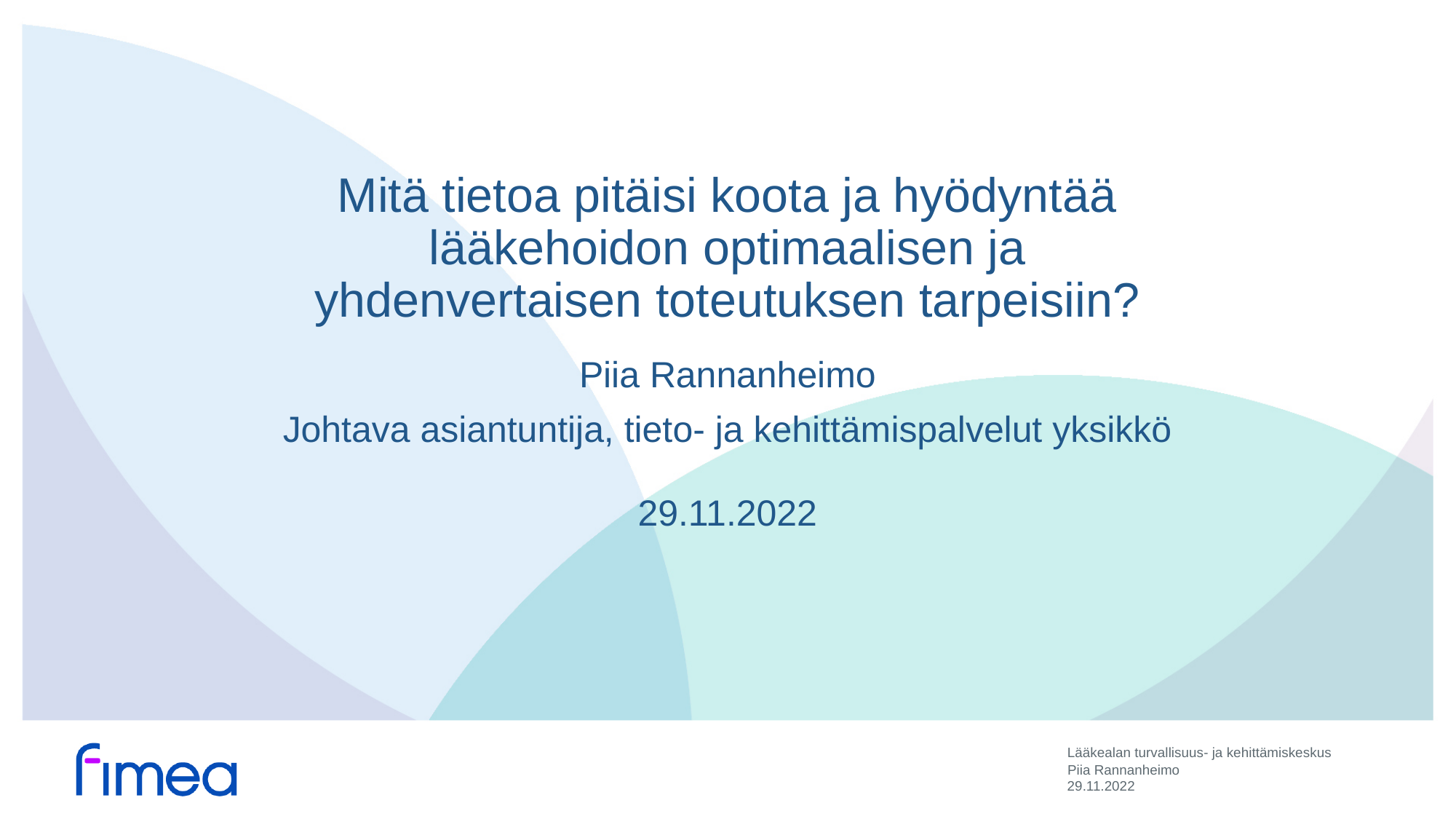

# Mitä tietoa pitäisi koota ja hyödyntää lääkehoidon optimaalisen ja yhdenvertaisen toteutuksen tarpeisiin?
Piia Rannanheimo
Johtava asiantuntija, tieto- ja kehittämispalvelut yksikkö
29.11.2022
Piia Rannanheimo
29.11.2022